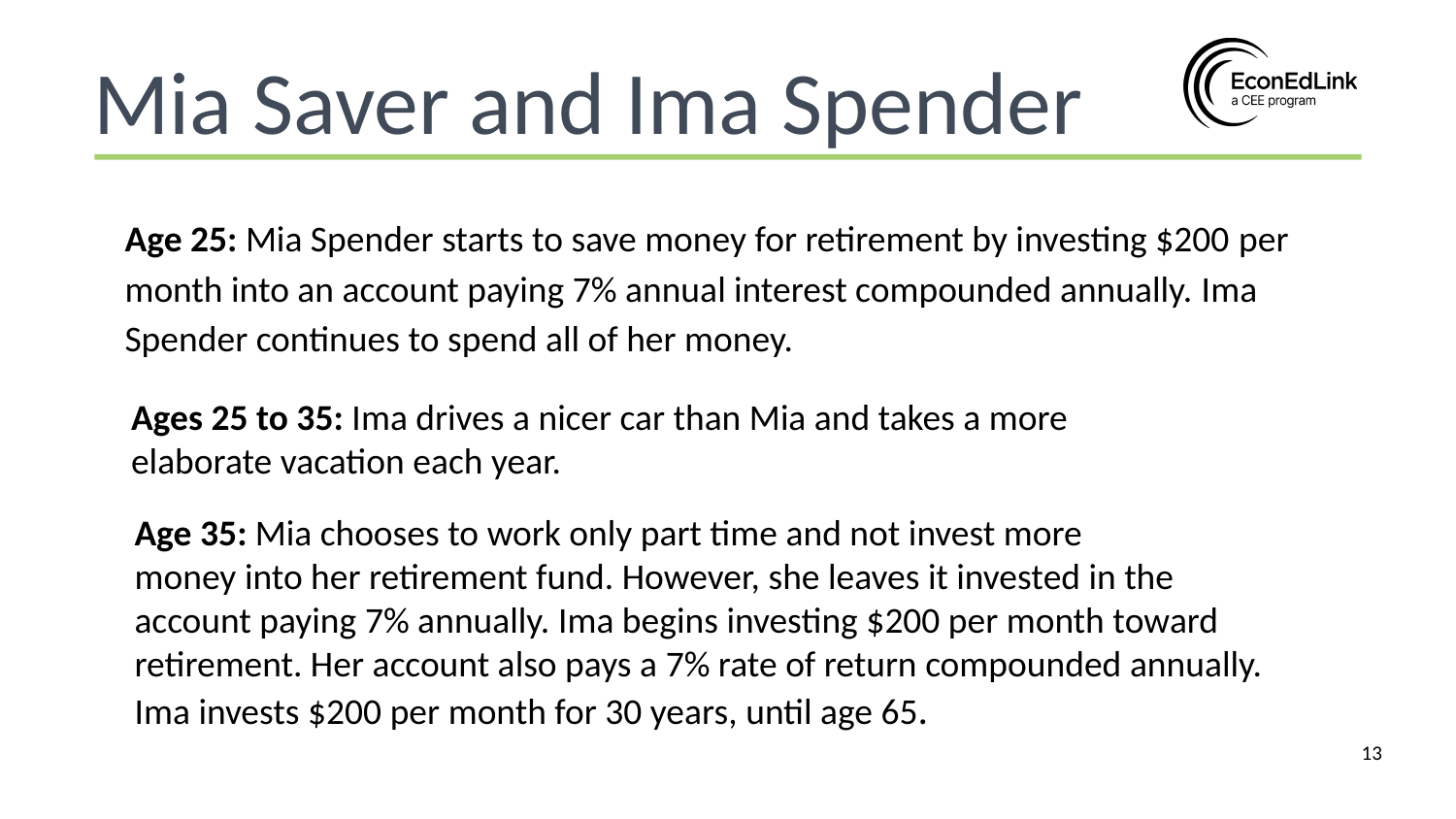

Mia Saver and Ima Spender
Age 25: Mia Spender starts to save money for retirement by investing $200 per month into an account paying 7% annual interest compounded annually. Ima Spender continues to spend all of her money.

Ages 25 to 35: Ima drives a nicer car than Mia and takes a more elaborate vacation each year.​
Age 35: Mia chooses to work only part time and not invest more money into her retirement fund. However, she leaves it invested in the account paying 7% annually. Ima begins investing $200 per month toward retirement. Her account also pays a 7% rate of return compounded annually. Ima invests $200 per month for 30 years, until age 65.
13